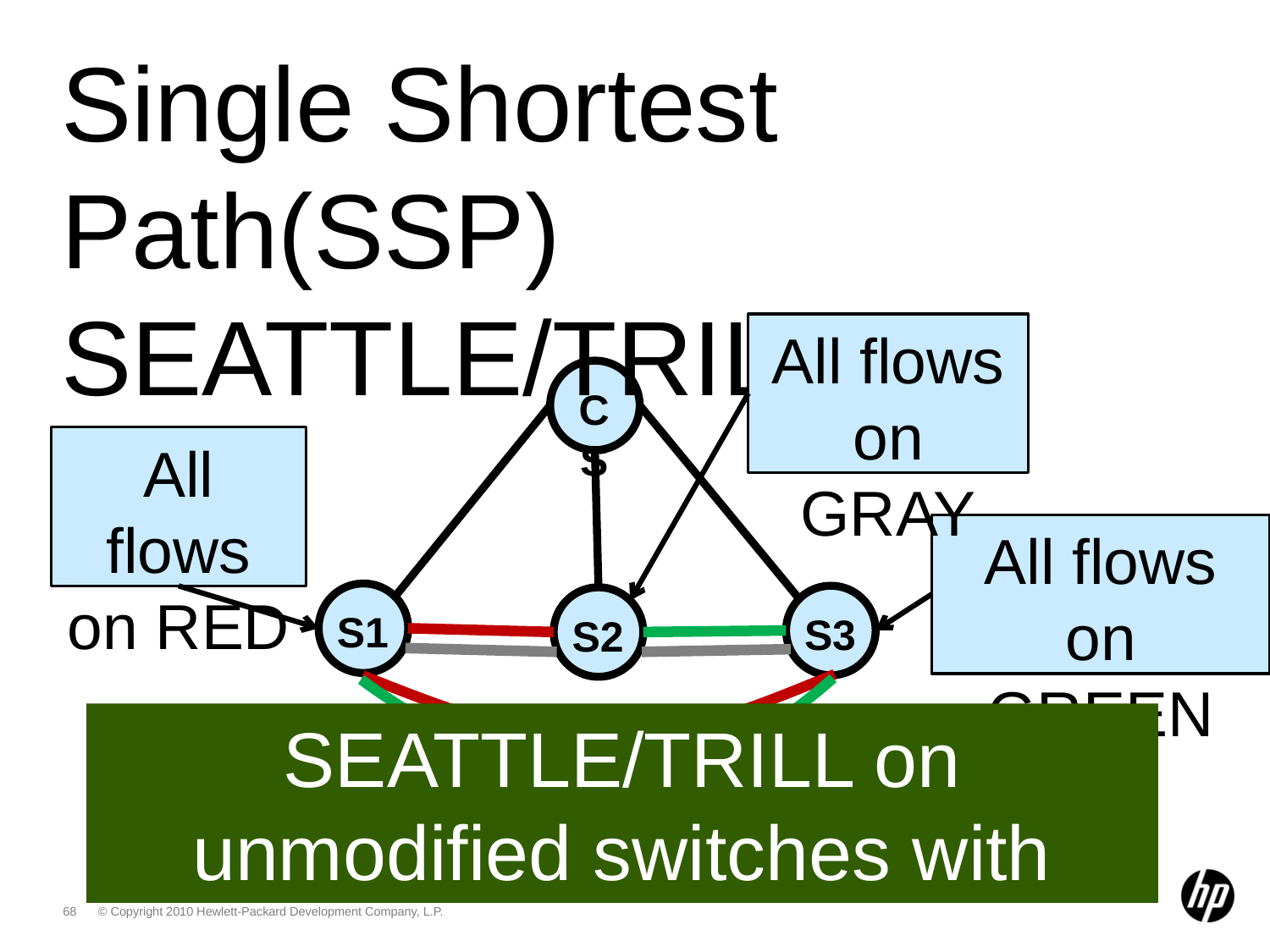

Single Shortest Path(SSP) SEATTLE/TRILL
All flows on GRAY

CS
All flows on RED
All flows on GREEN

S1

S3

S2

SEATTLE/TRILL on unmodified switches with SPAIN